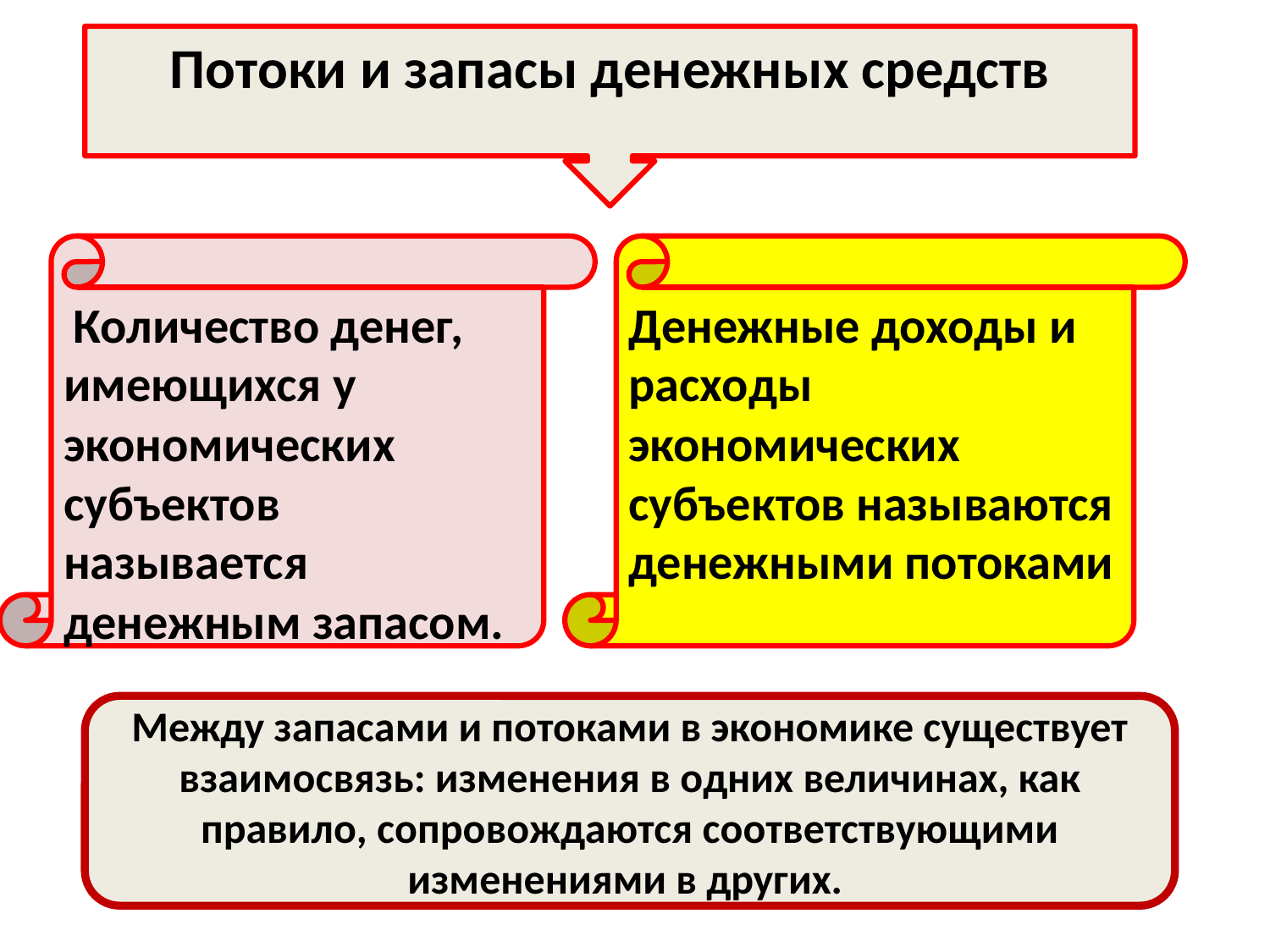

#
Потоки и запасы денежных средств

 Количество денег, имеющихся у экономических субъектов называется денежным запасом.
Денежные доходы и расходы экономических субъектов называются денежными потоками
Между запасами и потоками в экономике существует взаимосвязь: изменения в одних величинах, как правило, сопровождаются соответствующими изменениями в других.